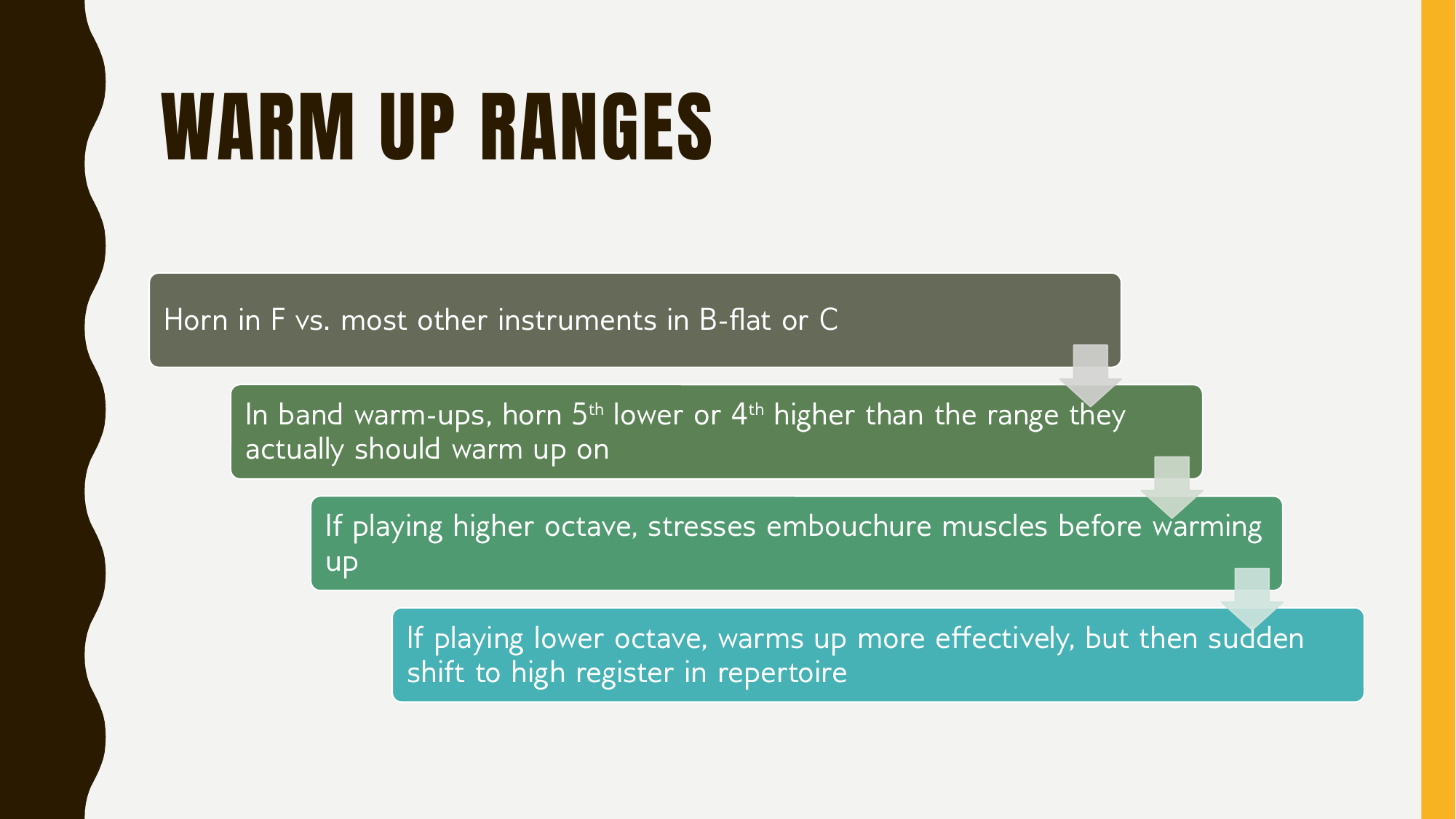

# Warm up ranges
Horn in F vs. most other instruments in B-flat or C
In band warm-ups, horn 5th lower or 4th higher than the range they actually should warm up on
If playing higher octave, stresses embouchure muscles before warming up
If playing lower octave, warms up more effectively, but then sudden shift to high register in repertoire